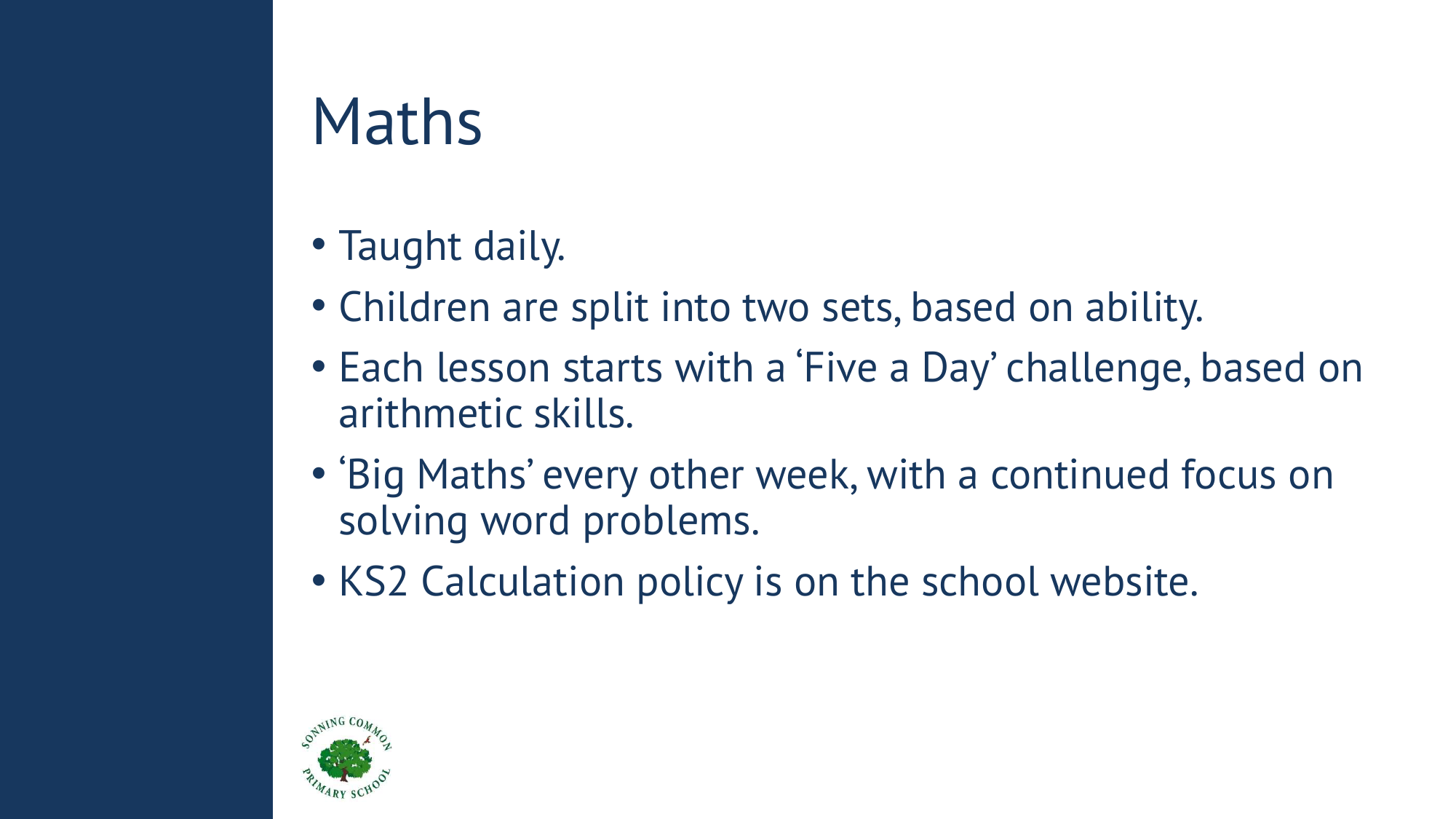

# Maths
Taught daily.
Children are split into two sets, based on ability.
Each lesson starts with a ‘Five a Day’ challenge, based on arithmetic skills.
‘Big Maths’ every other week, with a continued focus on solving word problems.
KS2 Calculation policy is on the school website.